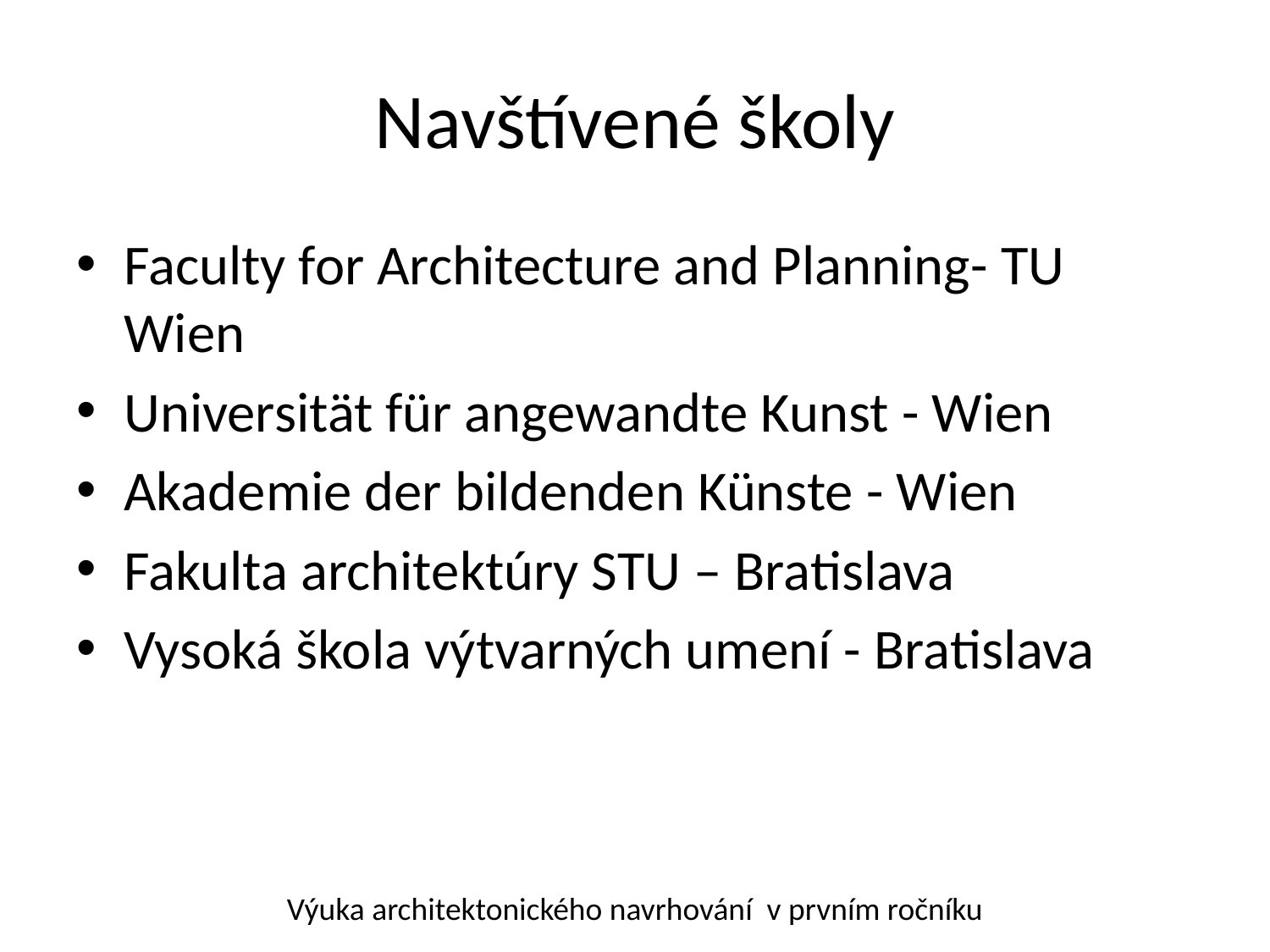

# Navštívené školy
Faculty for Architecture and Planning- TU Wien
Universität für angewandte Kunst - Wien
Akademie der bildenden Künste - Wien
Fakulta architektúry STU – Bratislava
Vysoká škola výtvarných umení - Bratislava

Výuka architektonického navrhování  v prvním ročníku